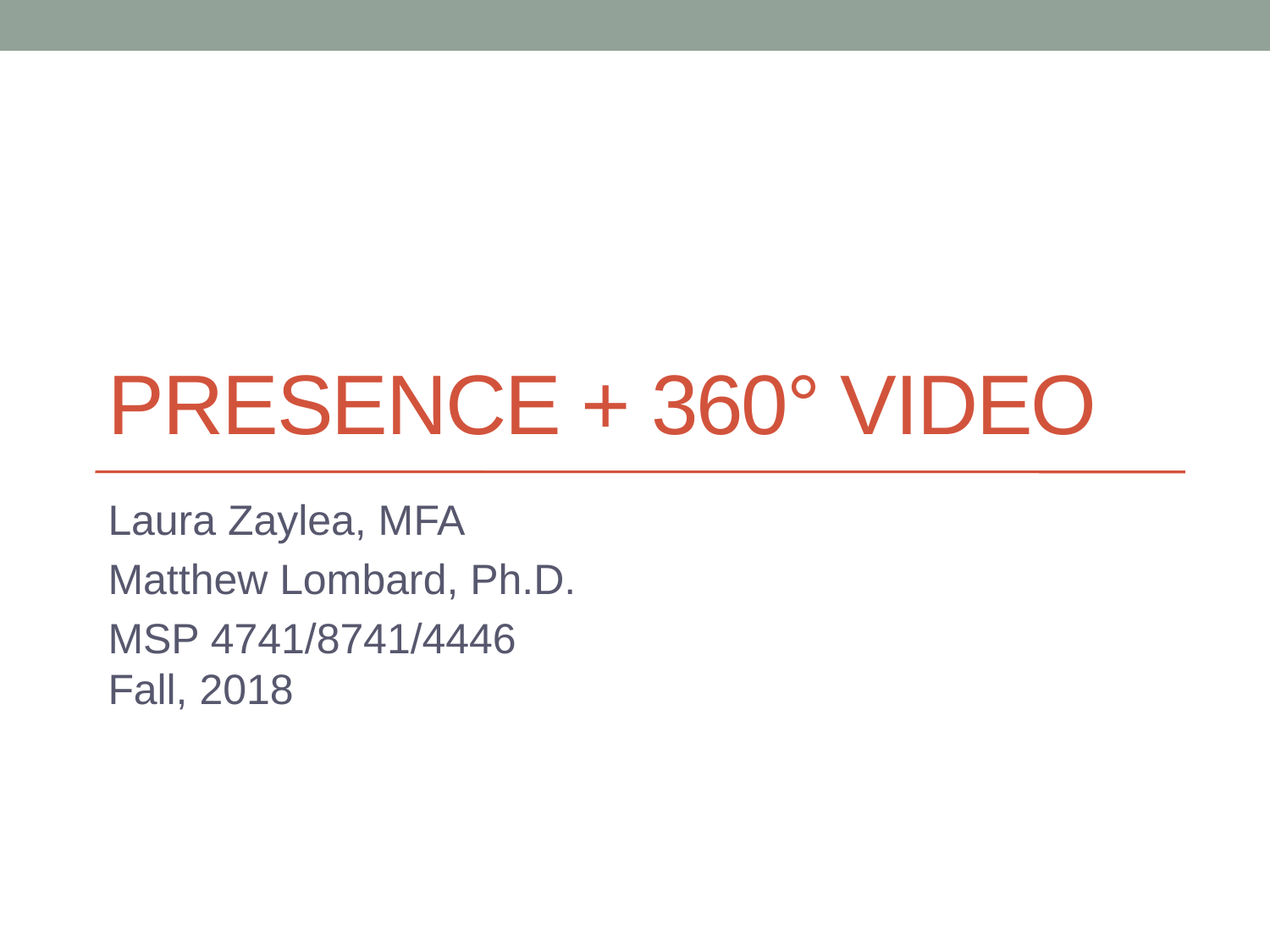

# PRESENCE + 360° VIDEO
Laura Zaylea, MFA
Matthew Lombard, Ph.D.
MSP 4741/8741/4446
Fall, 2018